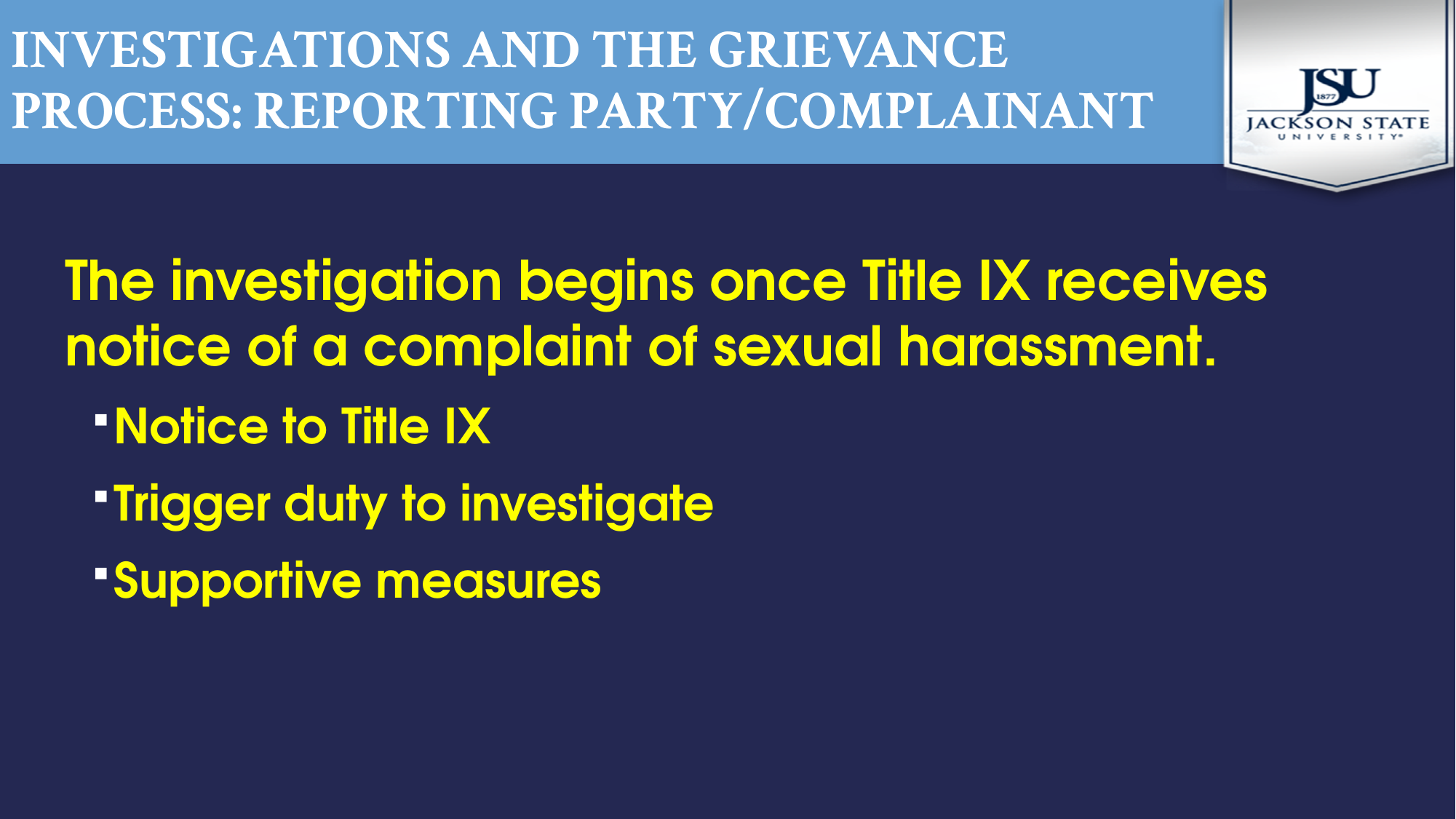

# Investigations and the grievance process: reporting party/complainant
The investigation begins once Title IX receives notice of a complaint of sexual harassment.
Notice to Title IX
Trigger duty to investigate
Supportive measures